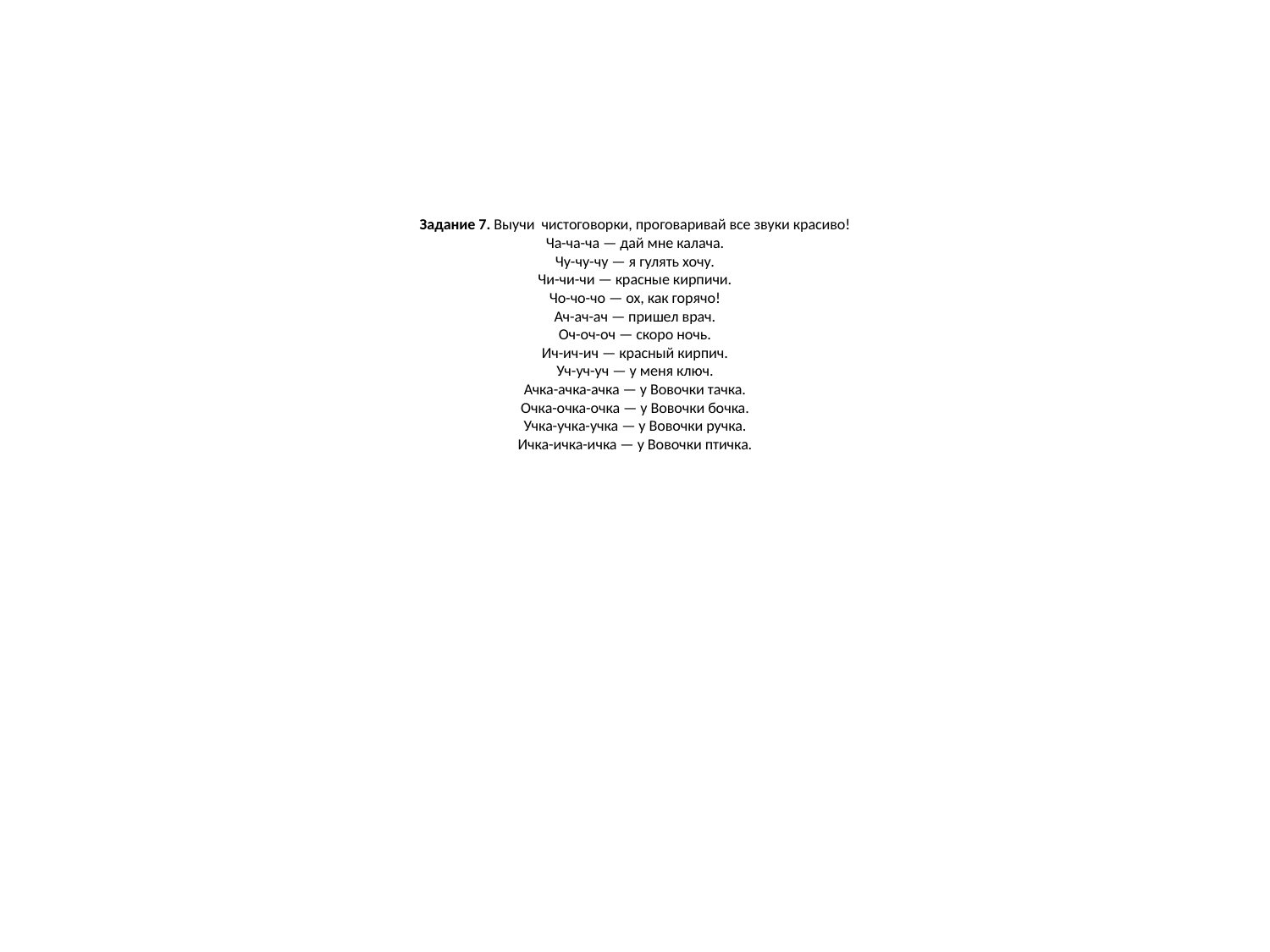

# Задание 7. Выучи  чистоговорки, проговаривай все звуки красиво! Ча-ча-ча — дай мне калача. Чу-чу-чу — я гулять хочу. Чи-чи-чи — красные кирпичи. Чо-чо-чо — ох, как горячо! Ач-ач-ач — пришел врач. Оч-оч-оч — скоро ночь. Ич-ич-ич — красный кирпич. Уч-уч-уч — у меня ключ. Ачка-ачка-ачка — у Вовочки тачка. Очка-очка-очка — у Вовочки бочка. Учка-учка-учка — у Вовочки ручка. Ичка-ичка-ичка — у Вовочки птичка.